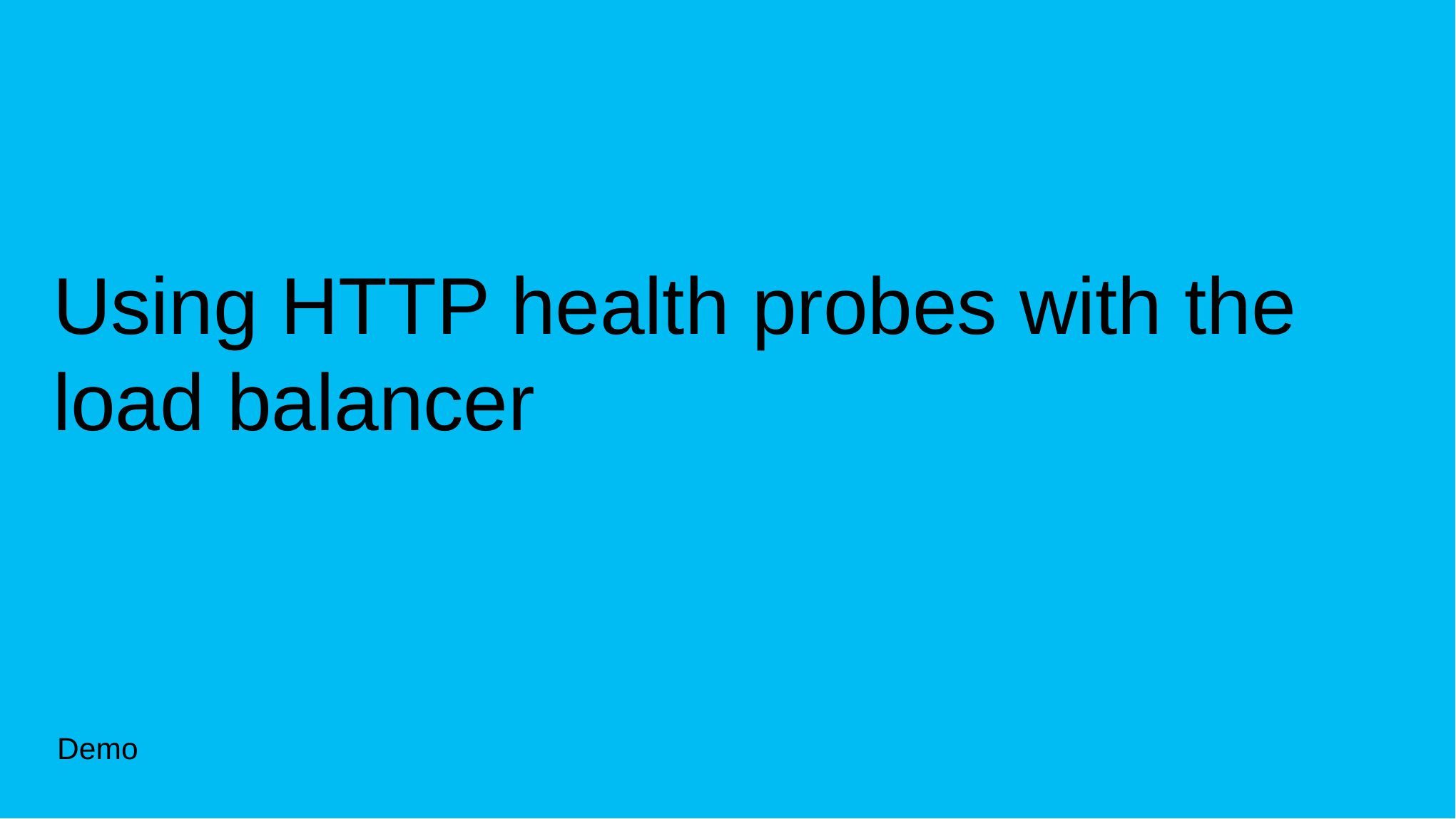

# Using HTTP health probes with the load balancer
Demo